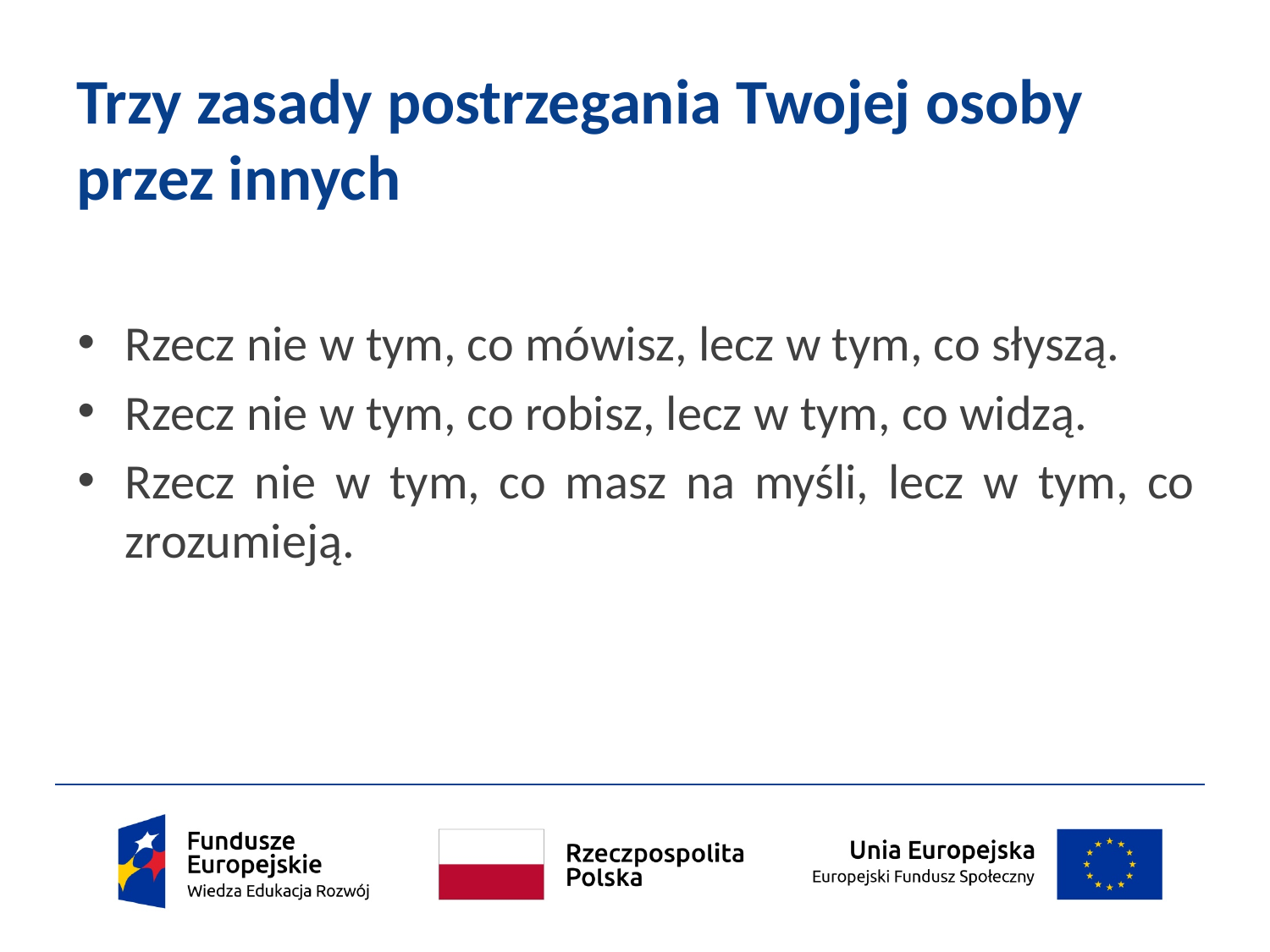

# Trzy zasady postrzegania Twojej osoby przez innych

Rzecz nie w tym, co mówisz, lecz w tym, co słyszą.
Rzecz nie w tym, co robisz, lecz w tym, co widzą.
Rzecz nie w tym, co masz na myśli, lecz w tym, co zrozumieją.